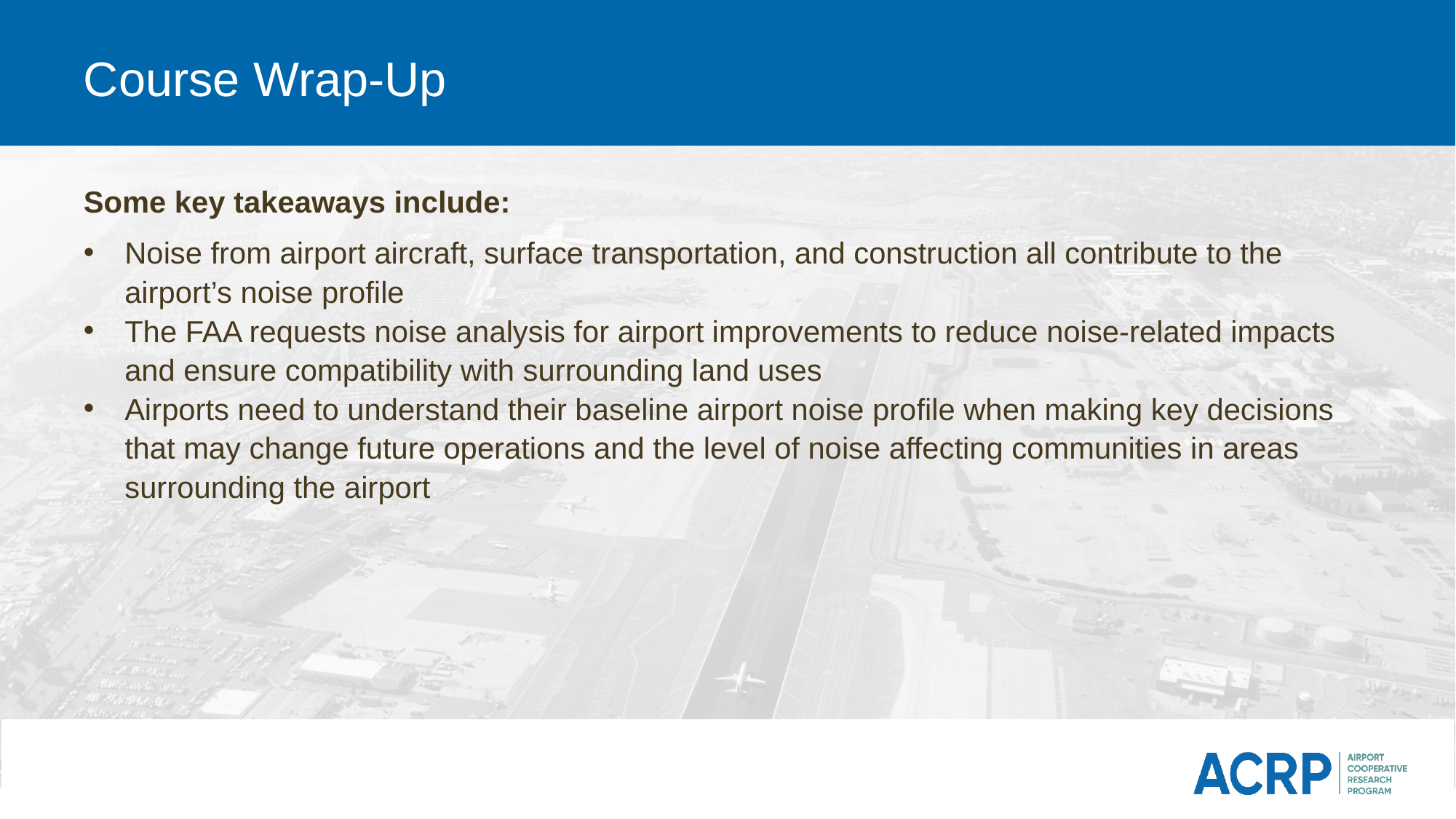

# Course Wrap-Up
Some key takeaways include:
Noise from airport aircraft, surface transportation, and construction all contribute to the airport’s noise profile
The FAA requests noise analysis for airport improvements to reduce noise-related impacts and ensure compatibility with surrounding land uses
Airports need to understand their baseline airport noise profile when making key decisions that may change future operations and the level of noise affecting communities in areas surrounding the airport